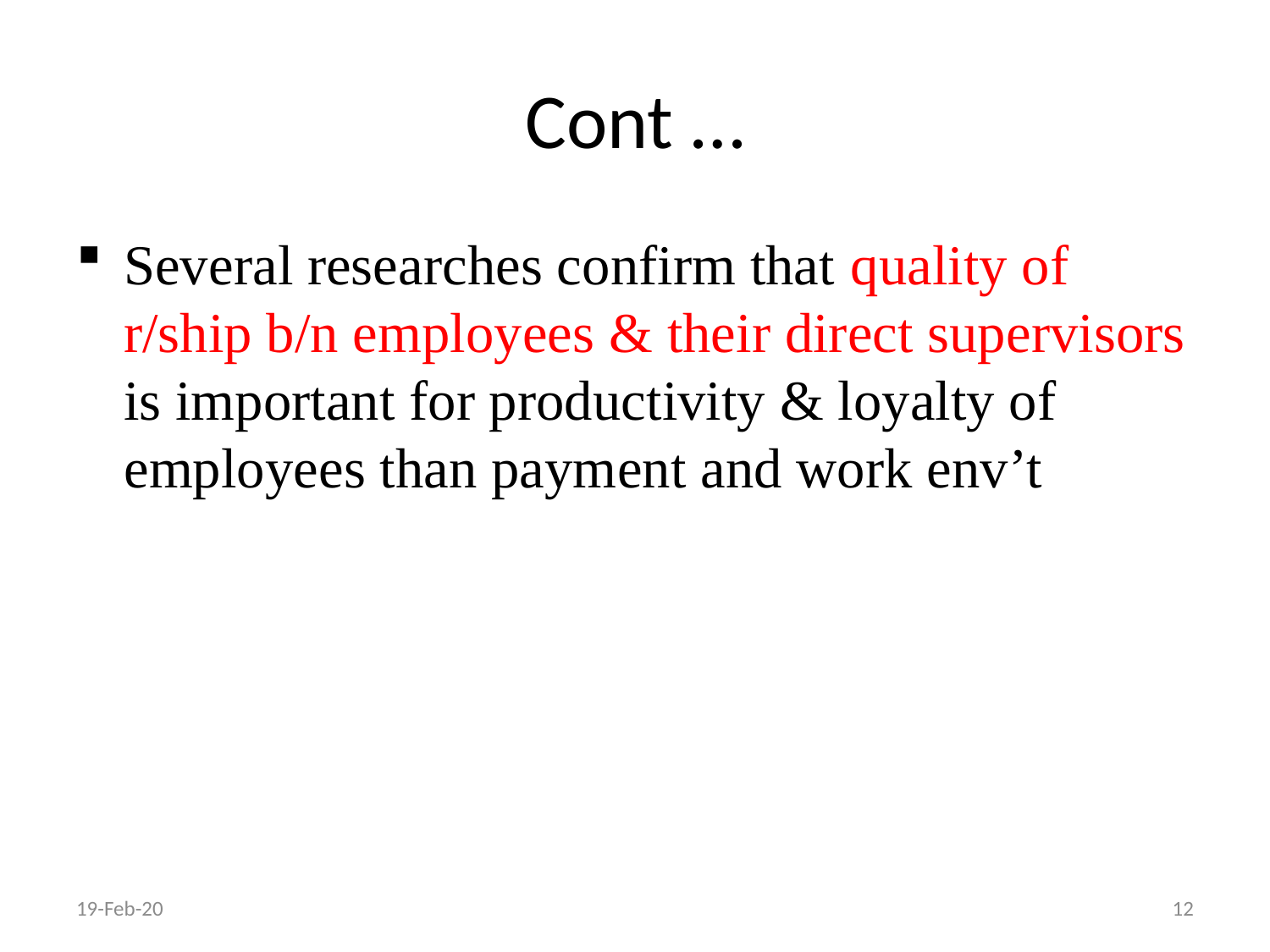

# Cont …
Several researches confirm that quality of r/ship b/n employees & their direct supervisors is important for productivity & loyalty of employees than payment and work env’t

19-Feb-20
12